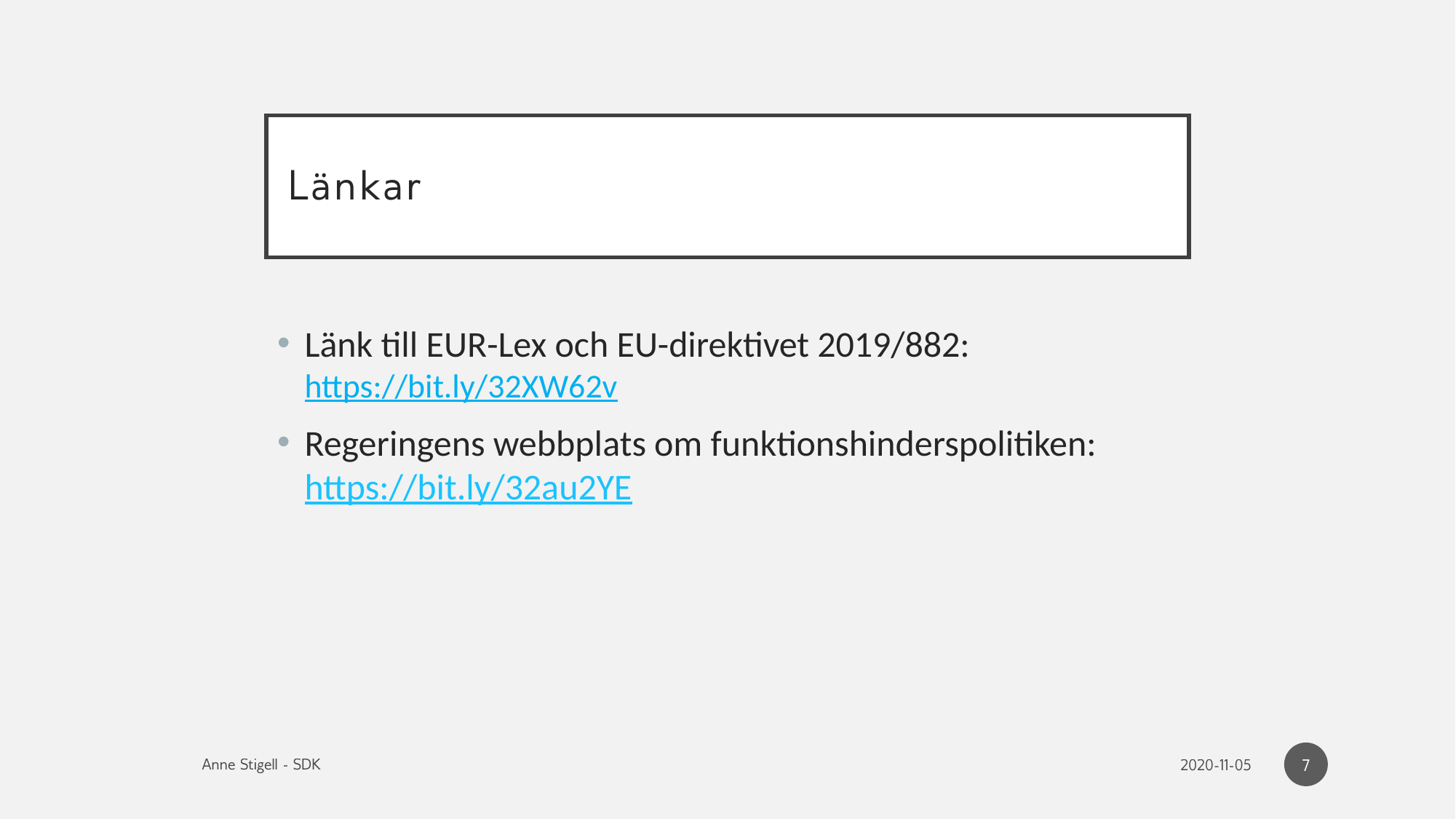

# Länkar
Länk till EUR-Lex och EU-direktivet 2019/882: https://bit.ly/32XW62v
Regeringens webbplats om funktionshinderspolitiken: https://bit.ly/32au2YE

7
Anne Stigell - SDK
2020-11-05